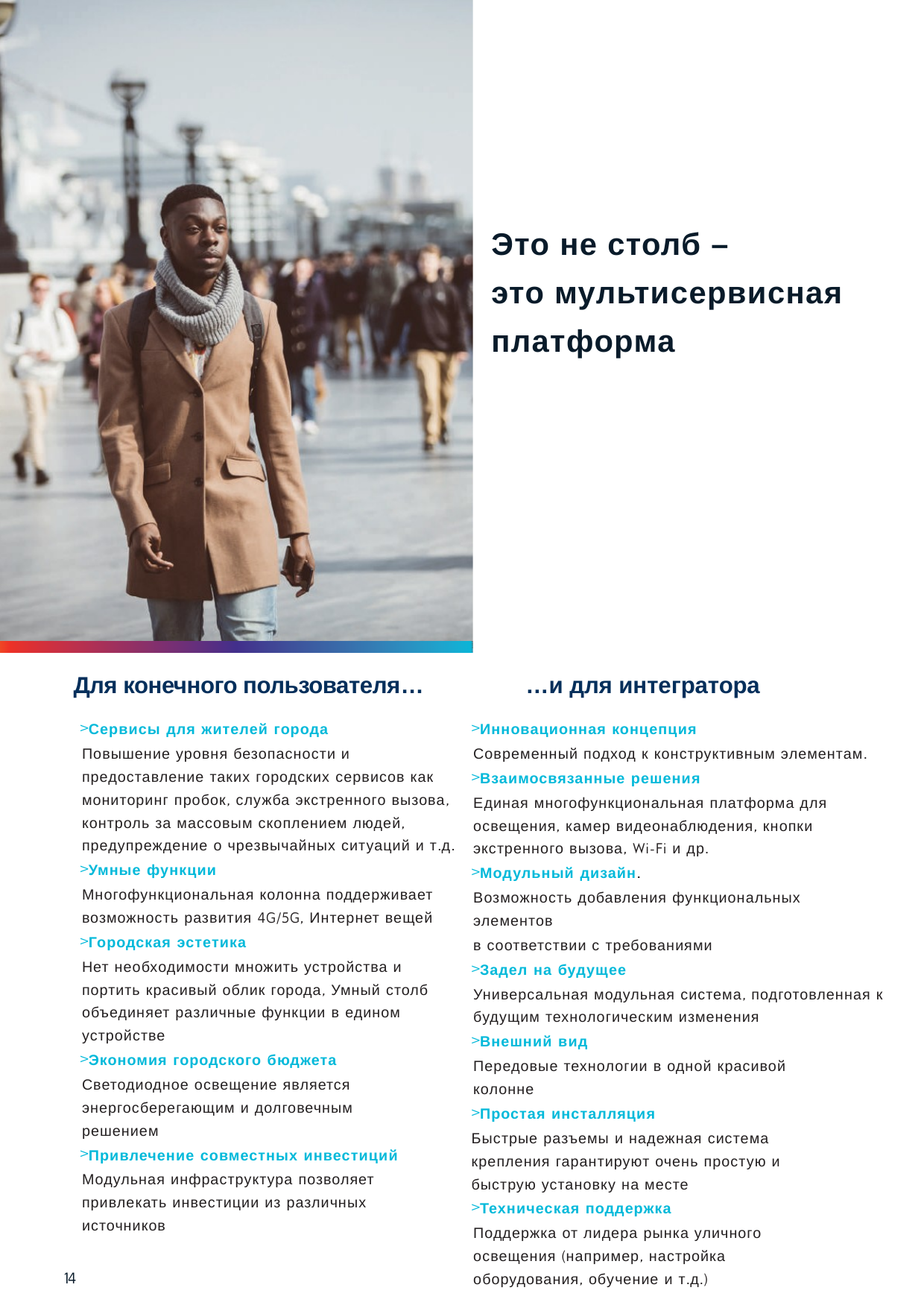

# Это не столб – это мультисервисная платформа

Для конечного пользователя…
…и для интегратора
Сервисы для жителей города
Повышение уровня безопасности и предоставление таких городских сервисов как мониторинг пробок, служба экстренного вызова, контроль за массовым скоплением людей,  предупреждение о чрезвычайных ситуаций и т.д.
Умные функции
Многофункциональная колонна поддерживает возможность развития 4G/5G, Интернет вещей
Городская эстетика
Нет необходимости множить устройства и портить красивый облик города, Умный столб объединяет различные функции в едином устройстве
Экономия городского бюджета
Светодиодное освещение является энергосберегающим и долговечным решением
Привлечение совместных инвестиций
Модульная инфраструктура позволяет привлекать инвестиции из различных источников
Инновационная концепция
Современный подход к конструктивным элементам.
Взаимосвязанные решения
Единая многофункциональная платформа для освещения, камер видеонаблюдения, кнопки экстренного вызова, Wi-Fi и др.
Модульный дизайн.
Возможность добавления функциональных элементов
в соответствии с требованиями
Задел на будущее
Универсальная модульная система, подготовленная к будущим технологическим изменения
Внешний вид
Передовые технологии в одной красивой колонне
Простая инсталляция
Быстрые разъемы и надежная система крепления гарантируют очень простую и быструю установку на месте
Техническая поддержка
Поддержка от лидера рынка уличного освещения (например, настройка оборудования, обучение и т.д.)
14